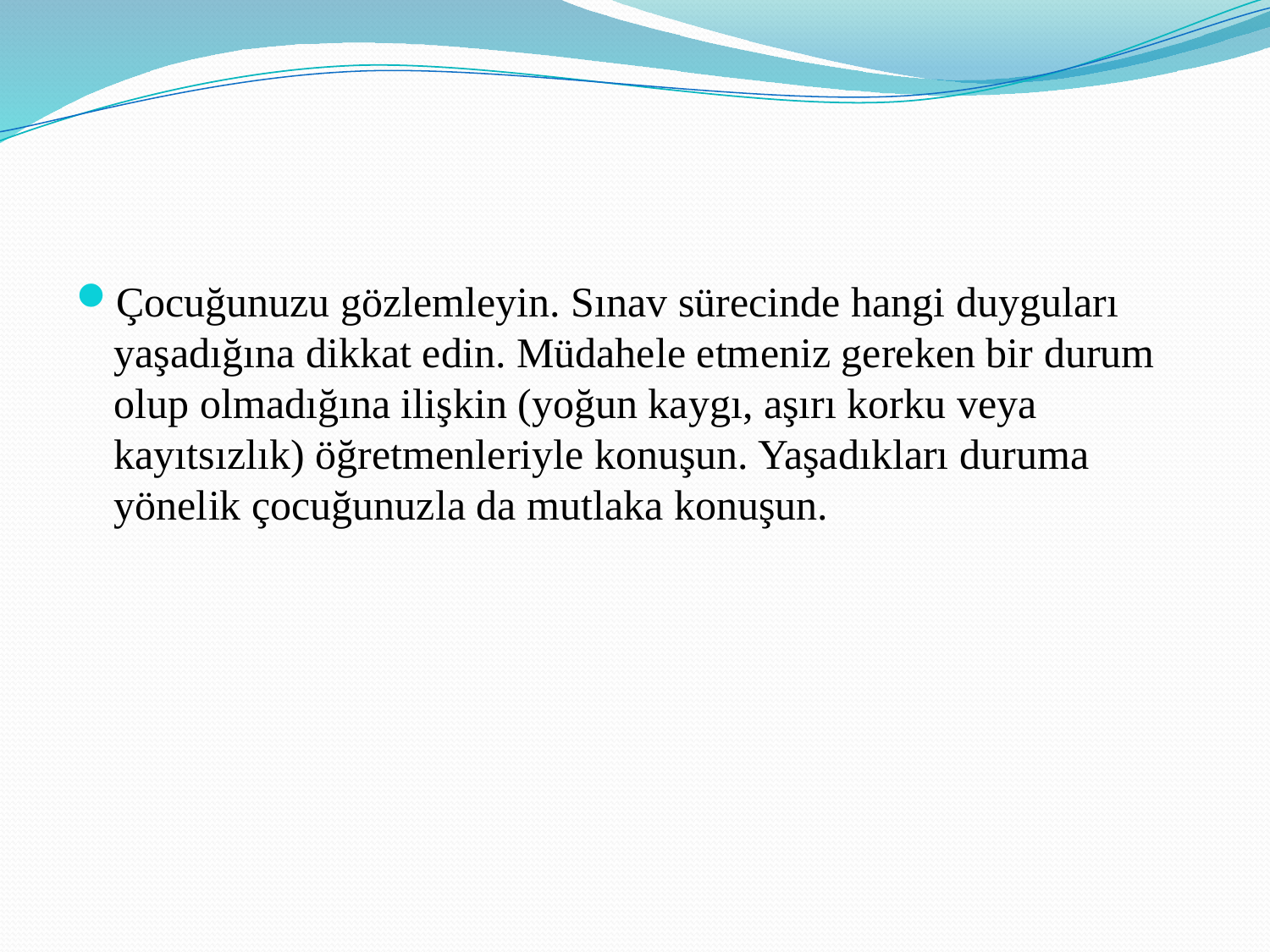

#
Çocuğunuzu gözlemleyin. Sınav sürecinde hangi duyguları yaşadığına dikkat edin. Müdahele etmeniz gereken bir durum olup olmadığına ilişkin (yoğun kaygı, aşırı korku veya kayıtsızlık) öğretmenleriyle konuşun. Yaşadıkları duruma yönelik çocuğunuzla da mutlaka konuşun.